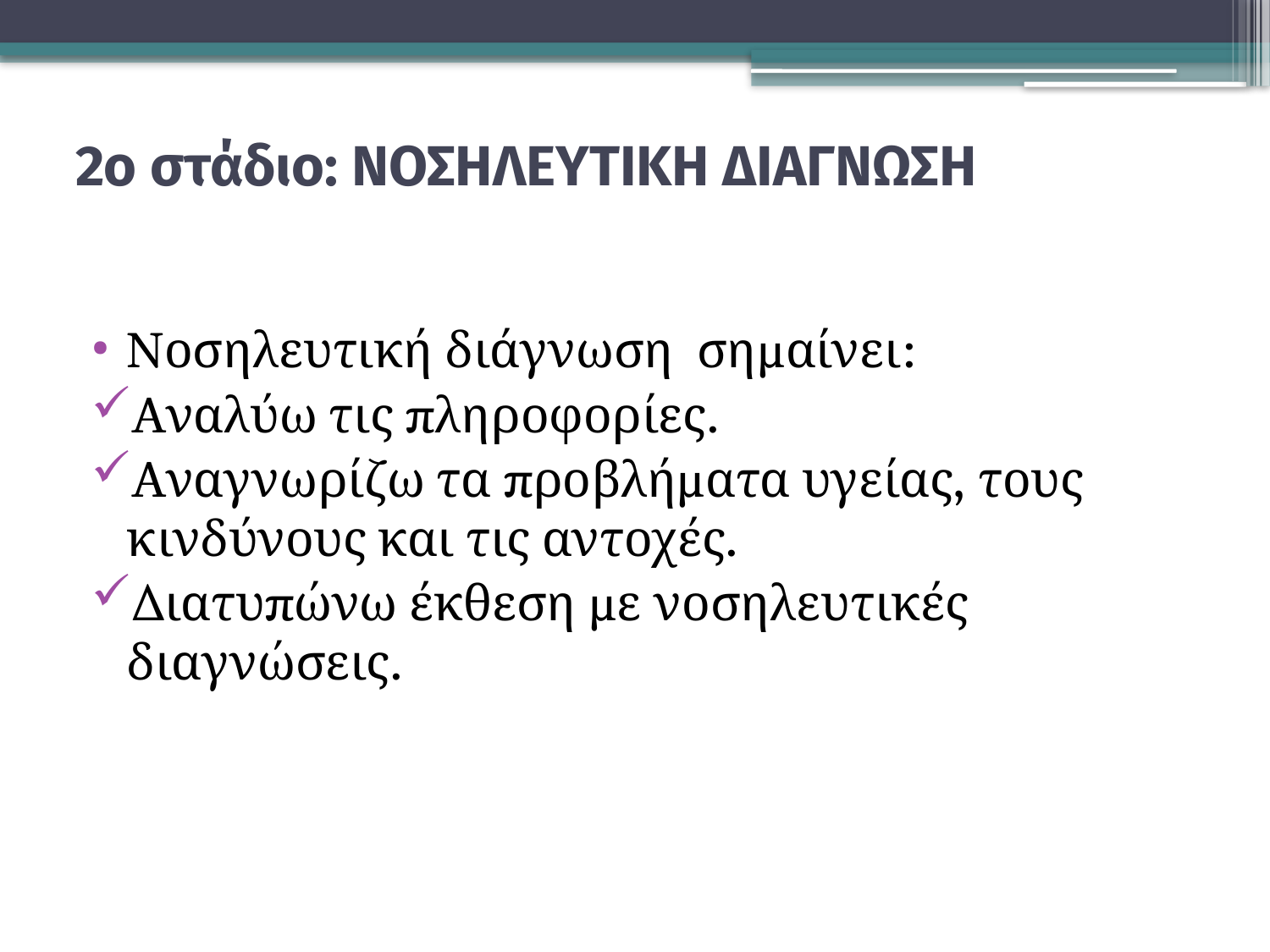

# 2ο στάδιο: ΝΟΣΗΛΕΥΤΙΚΗ ΔΙΑΓΝΩΣΗ
Νοσηλευτική διάγνωση  σημαίνει:
Αναλύω τις πληροφορίες.
Αναγνωρίζω τα προβλήματα υγείας, τους κινδύνους και τις αντοχές.
Διατυπώνω έκθεση με νοσηλευτικές διαγνώσεις.